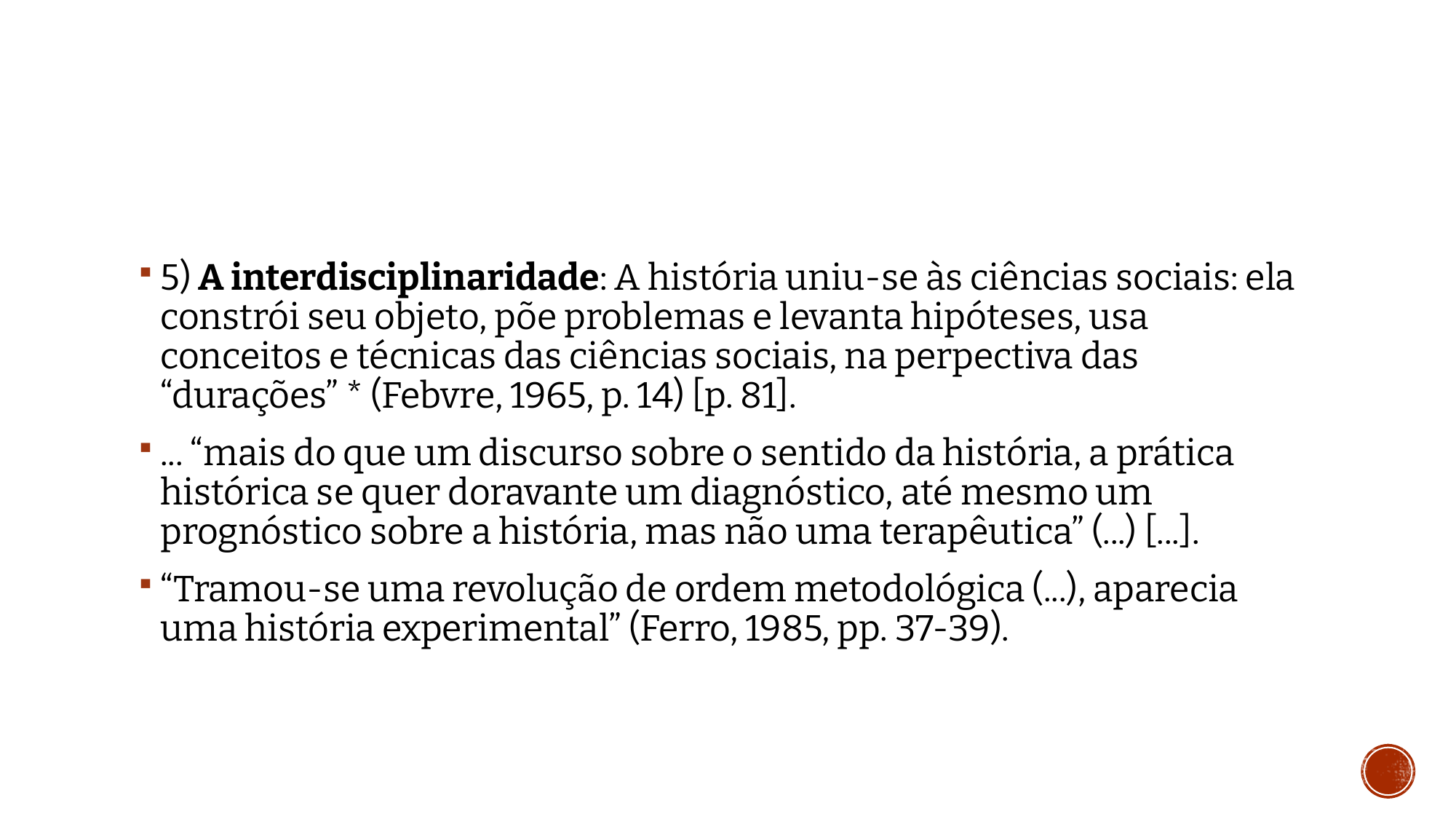

#
5) A interdisciplinaridade: A história uniu-se às ciências sociais: ela constrói seu objeto, põe problemas e levanta hipóteses, usa conceitos e técnicas das ciências sociais, na perpectiva das “durações” * (Febvre, 1965, p. 14) [p. 81].
... “mais do que um discurso sobre o sentido da história, a prática histórica se quer doravante um diagnóstico, até mesmo um prognóstico sobre a história, mas não uma terapêutica” (...) [...].
“Tramou-se uma revolução de ordem metodológica (...), aparecia uma história experimental” (Ferro, 1985, pp. 37-39).